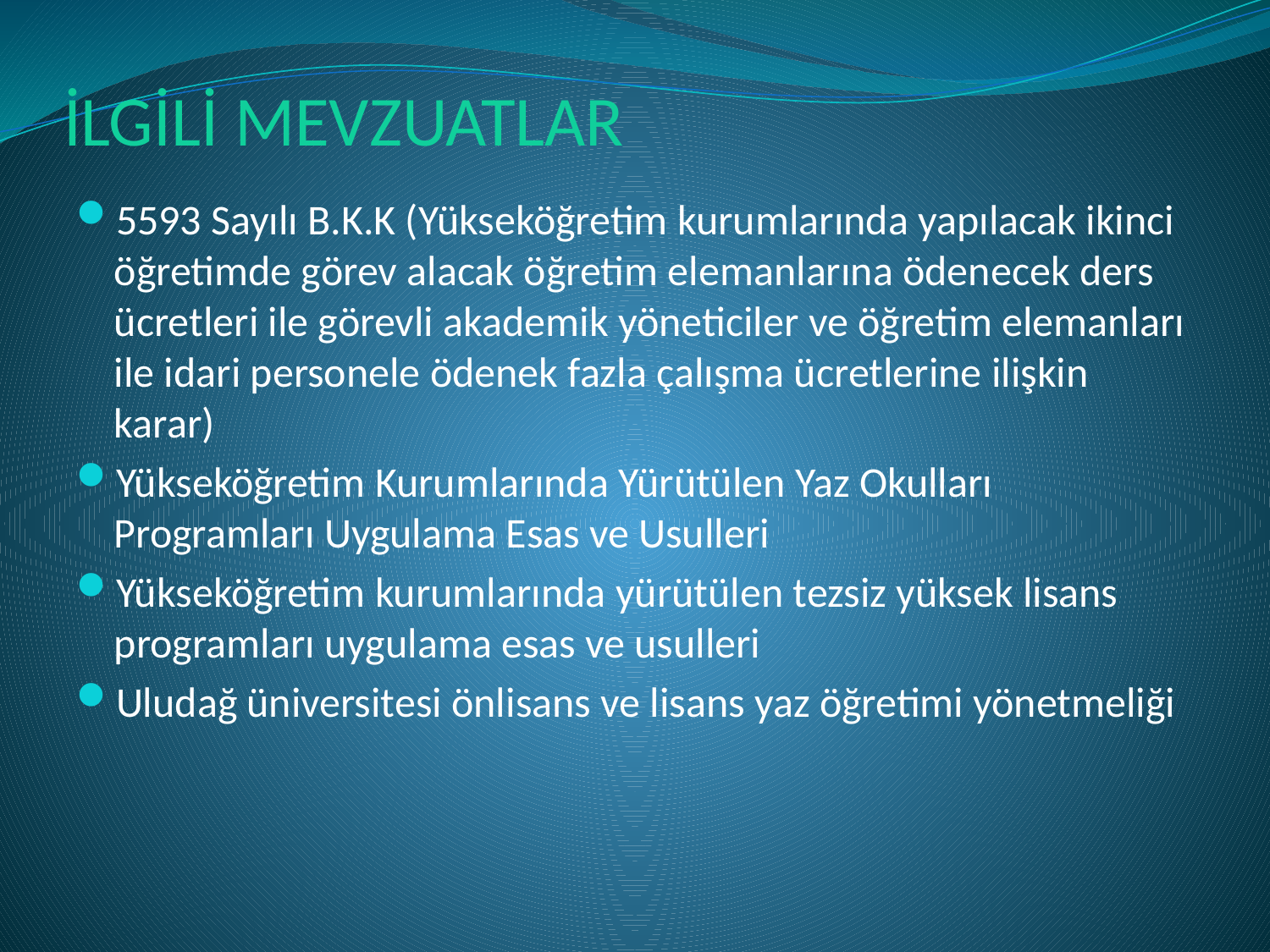

# İLGİLİ MEVZUATLAR
5593 Sayılı B.K.K (Yükseköğretim kurumlarında yapılacak ikinci öğretimde görev alacak öğretim elemanlarına ödenecek ders ücretleri ile görevli akademik yöneticiler ve öğretim elemanları ile idari personele ödenek fazla çalışma ücretlerine ilişkin karar)
Yükseköğretim Kurumlarında Yürütülen Yaz Okulları Programları Uygulama Esas ve Usulleri
Yükseköğretim kurumlarında yürütülen tezsiz yüksek lisans programları uygulama esas ve usulleri
Uludağ üniversitesi önlisans ve lisans yaz öğretimi yönetmeliği